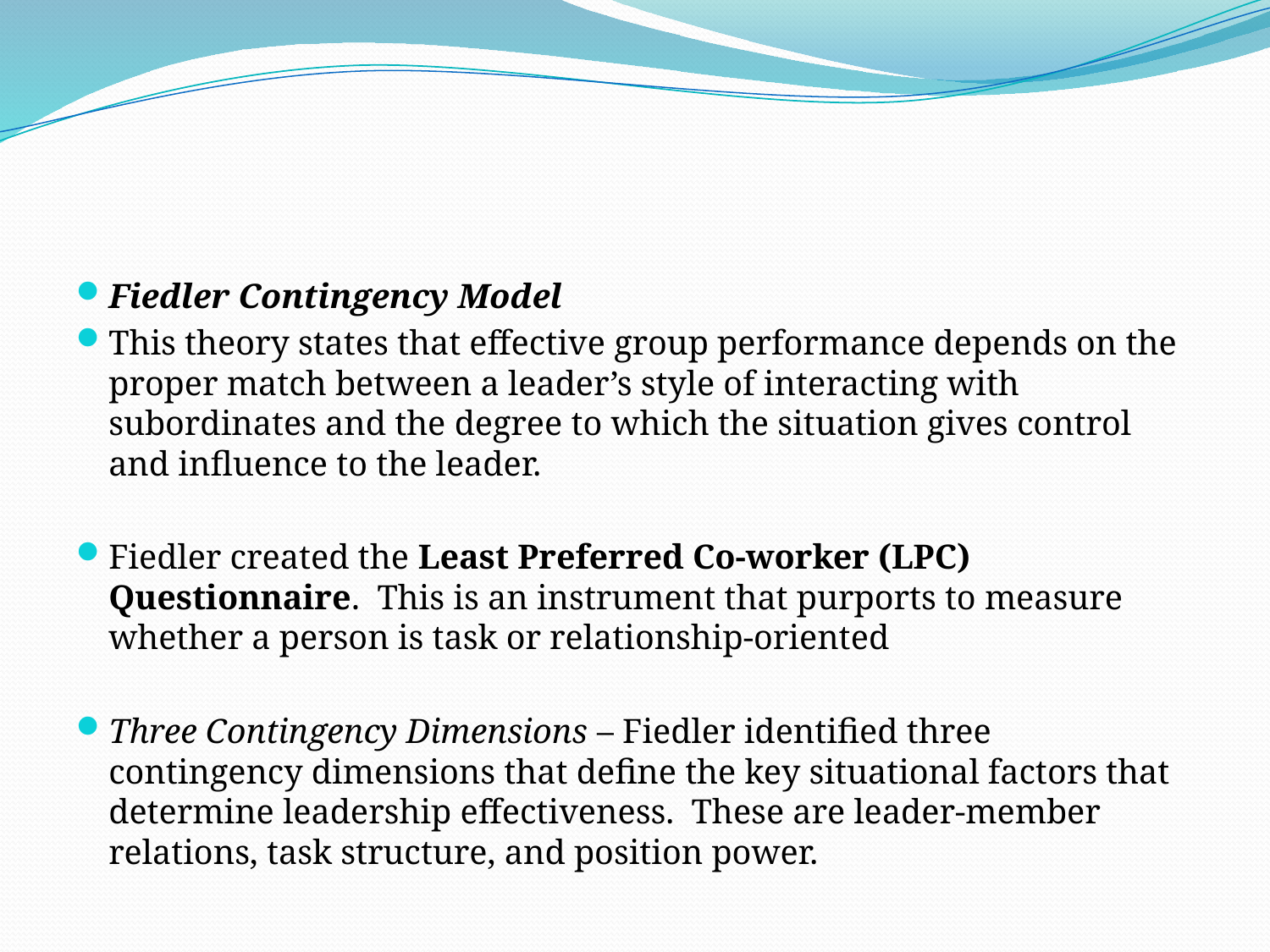

Fiedler Contingency Model
This theory states that effective group performance depends on the proper match between a leader’s style of interacting with subordinates and the degree to which the situation gives control and influence to the leader.

Fiedler created the Least Preferred Co-worker (LPC) Questionnaire.  This is an instrument that purports to measure whether a person is task or relationship-oriented

Three Contingency Dimensions – Fiedler identified three contingency dimensions that define the key situational factors that determine leadership effectiveness.  These are leader-member relations, task structure, and position power.